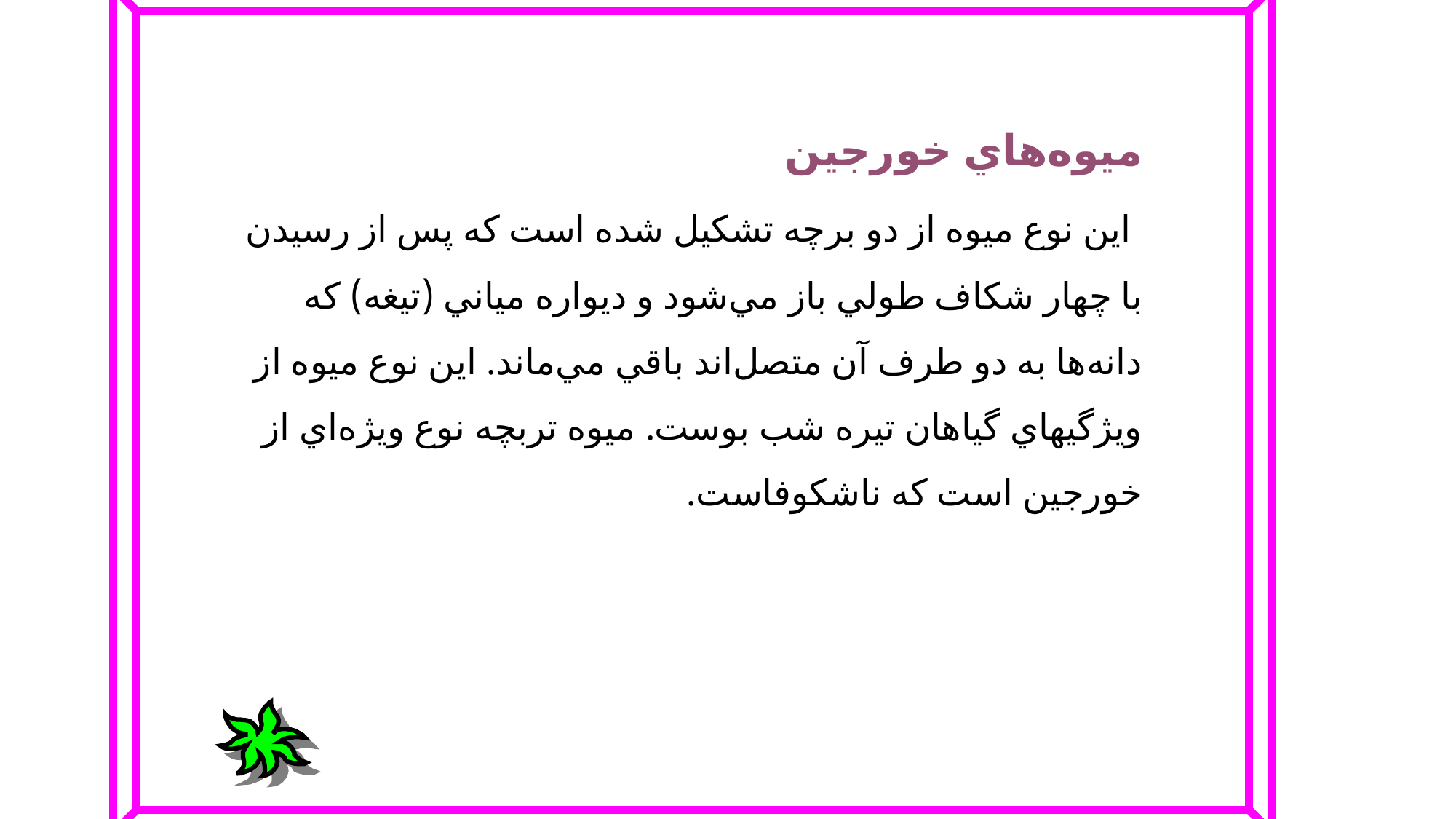

ميوه‌هاي‌ خورجين‌
 اين‌ نوع‌ ميوه‌ از دو برچه‌ تشكيل‌ شده‌ است‌ كه‌ پس‌ از رسيدن‌ با چهار شكاف‌ طولي‌ باز مي‌شود و ديواره‌ مياني‌ (تيغه‌) كه‌ دانه‌ها به‌ دو طرف‌ آن‌ متصل‌اند باقي‌ مي‌ماند. اين‌ نوع‌ ميوه‌ از ويژگيهاي‌ گياهان‌ تيره‌ شب‌ بوست‌. ميوه‌ تربچه‌ نوع‌ ويژه‌اي‌ از خورجين‌ است‌ كه‌ ناشكوفاست‌.